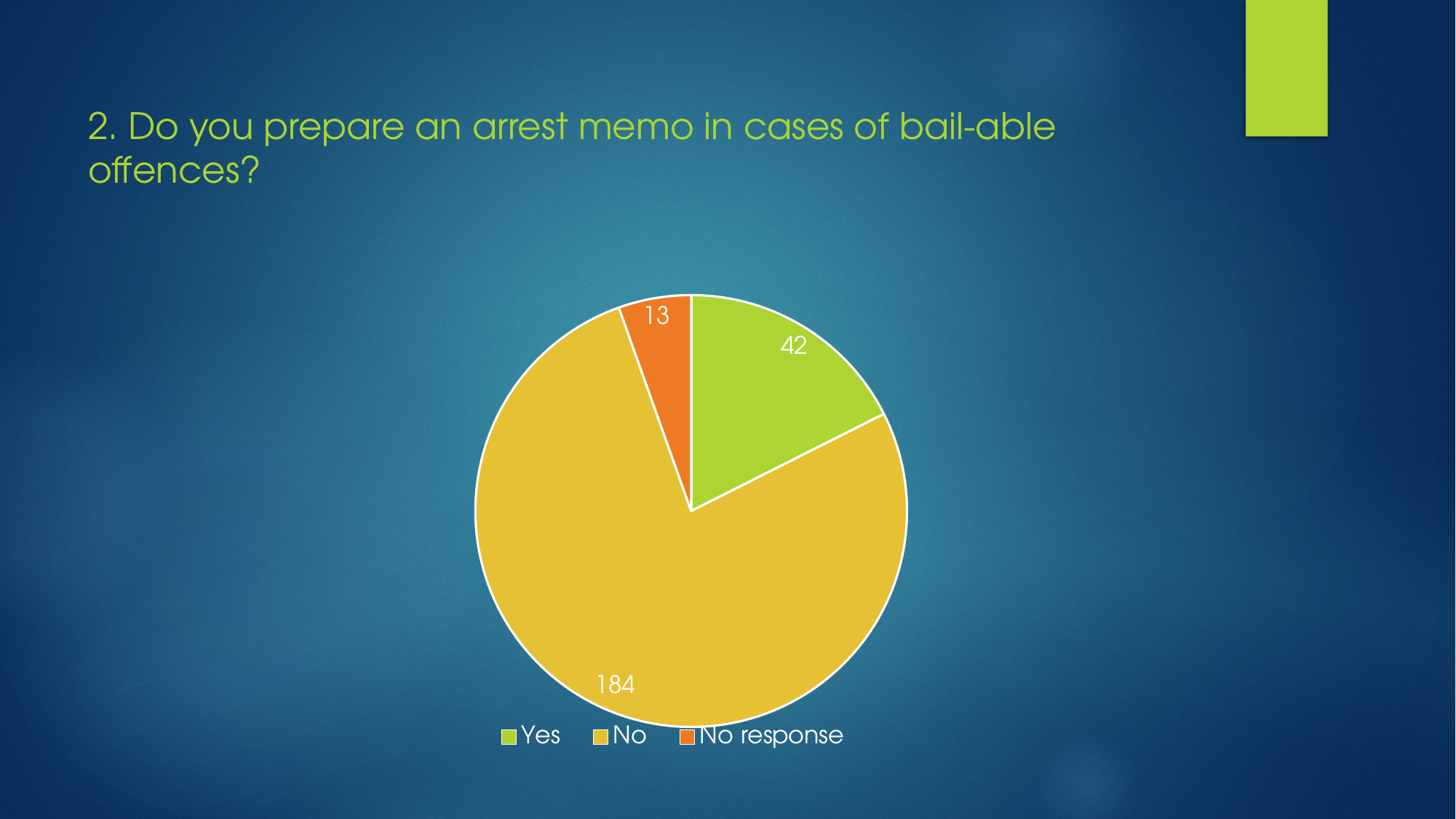

# 2. Do you prepare an arrest memo in cases of bail-able offences?

### Chart

| Category |
|---|

### Chart

| Category |  |
|---|---|
| Yes | 42.0 |
| No | 184.0 |
| No response | 13.0 |